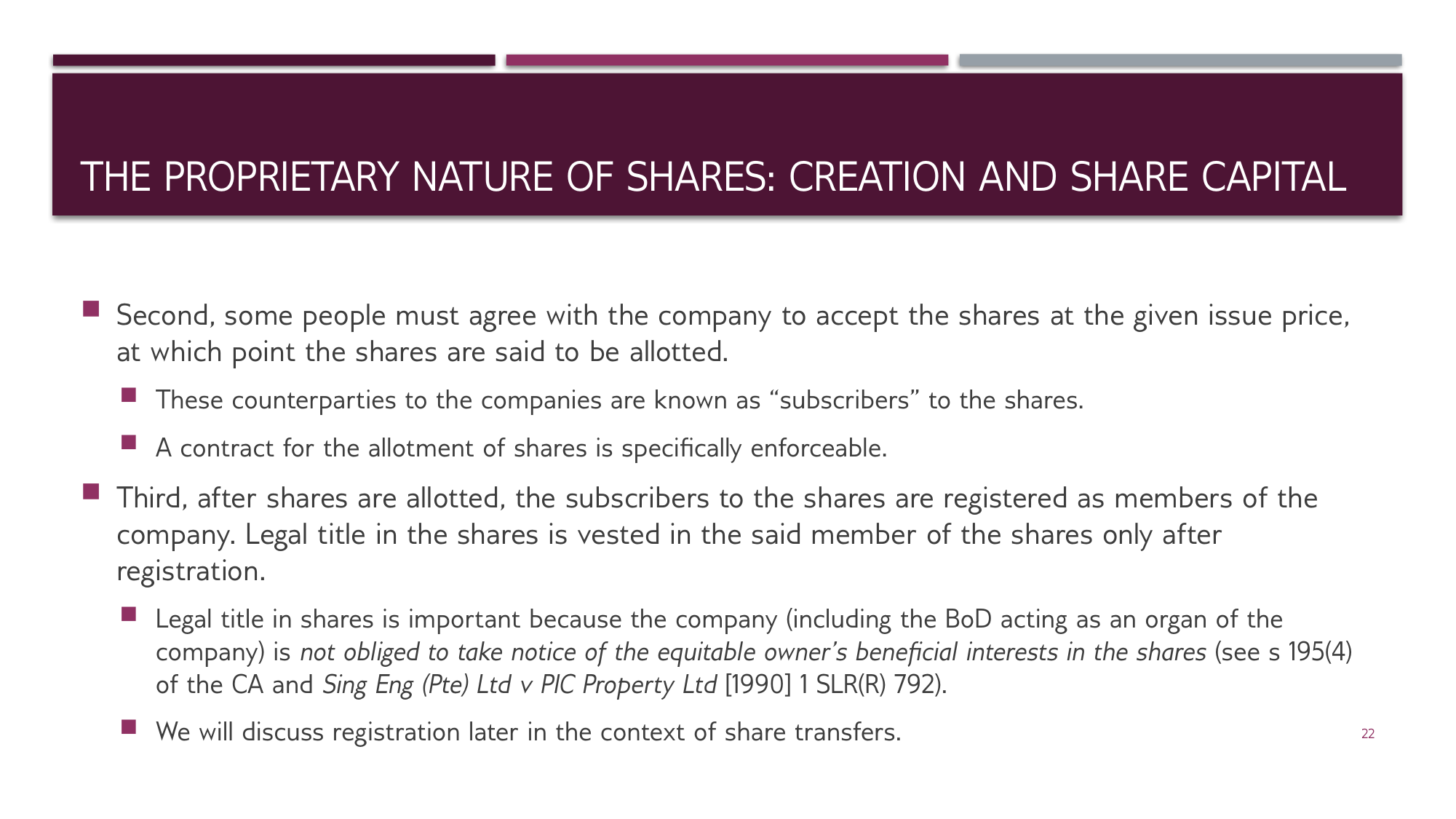

# The proprietary nature of shares: creation and share capital
Second, some people must agree with the company to accept the shares at the given issue price, at which point the shares are said to be allotted.
These counterparties to the companies are known as “subscribers” to the shares.
A contract for the allotment of shares is specifically enforceable.
Third, after shares are allotted, the subscribers to the shares are registered as members of the company. Legal title in the shares is vested in the said member of the shares only after registration.
Legal title in shares is important because the company (including the BoD acting as an organ of the company) is not obliged to take notice of the equitable owner’s beneficial interests in the shares (see s 195(4) of the CA and Sing Eng (Pte) Ltd v PIC Property Ltd [1990] 1 SLR(R) 792).
We will discuss registration later in the context of share transfers.
22